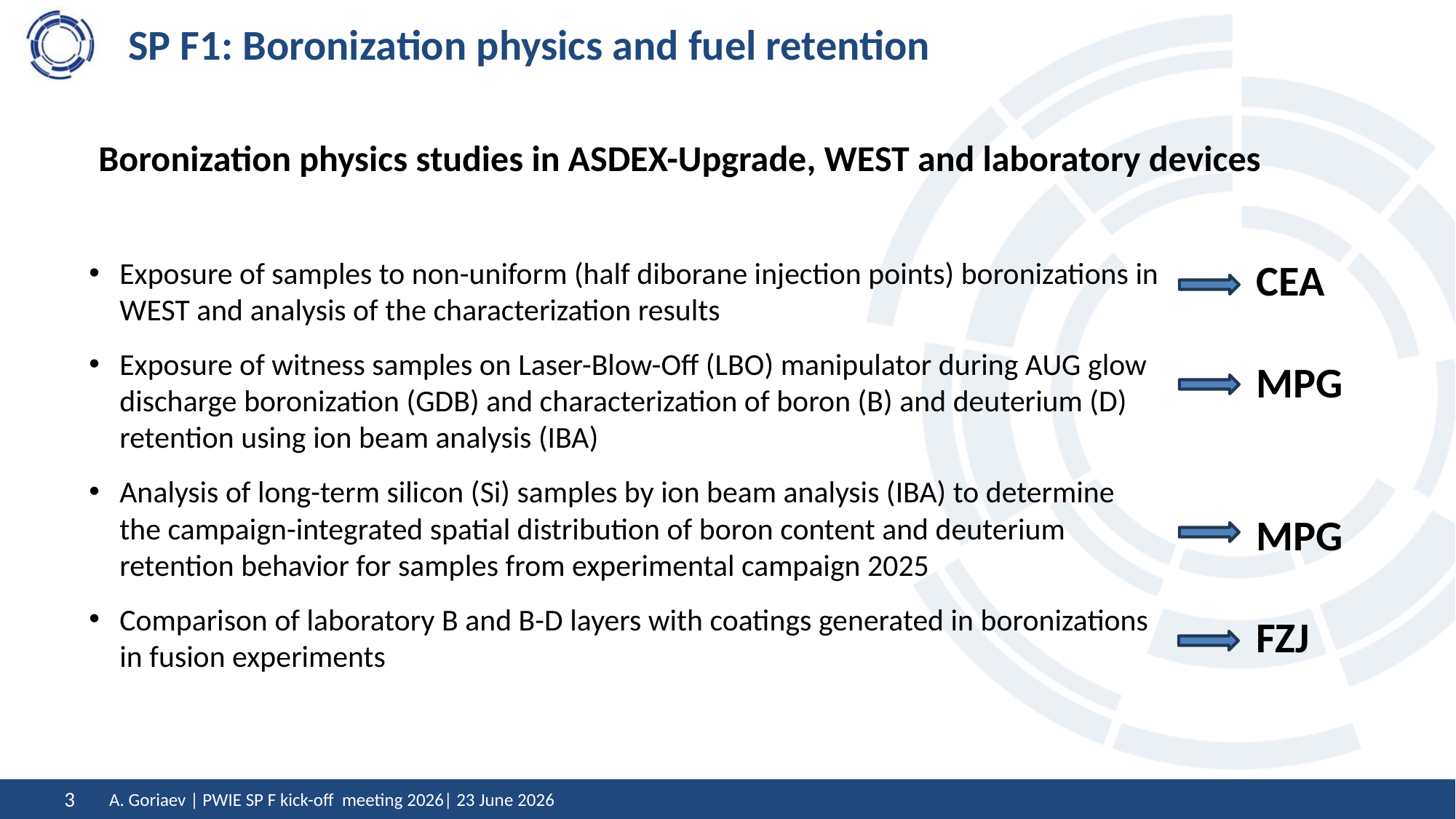

# SP F1: Boronization physics and fuel retention
Boronization physics studies in ASDEX-Upgrade, WEST and laboratory devices
Exposure of samples to non-uniform (half diborane injection points) boronizations in WEST and analysis of the characterization results
Exposure of witness samples on Laser-Blow-Off (LBO) manipulator during AUG glow discharge boronization (GDB) and characterization of boron (B) and deuterium (D) retention using ion beam analysis (IBA)
Analysis of long-term silicon (Si) samples by ion beam analysis (IBA) to determine the campaign-integrated spatial distribution of boron content and deuterium retention behavior for samples from experimental campaign 2025
Comparison of laboratory B and B-D layers with coatings generated in boronizations in fusion experiments
CEA

MPG

MPG

FZJ

A. Goriaev | PWIE SP F kick-off  meeting 2026| 23 June 2026
3